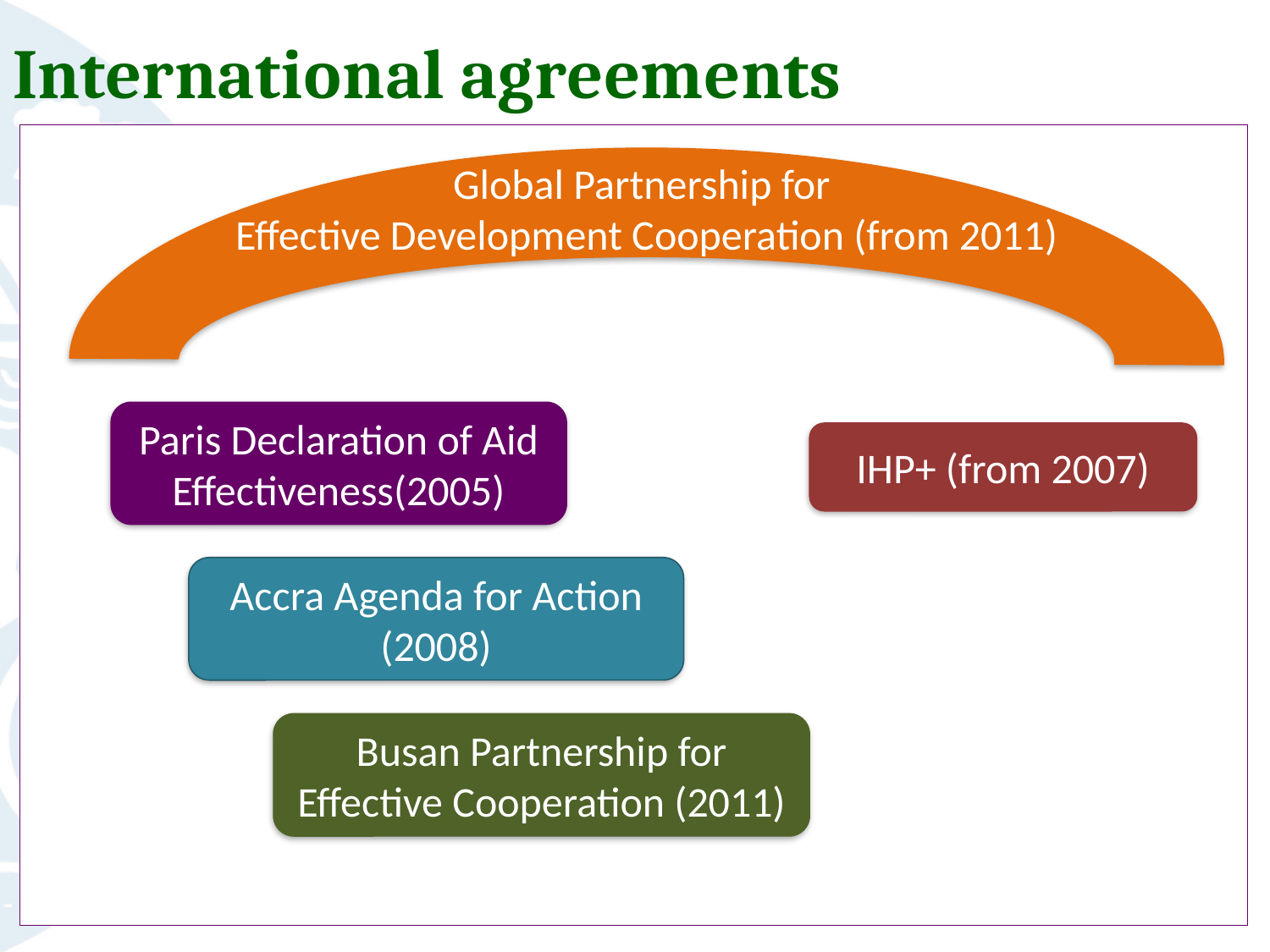

International agreements

Global Partnership for
Effective Development Cooperation (from 2011)
Paris Declaration of Aid Effectiveness(2005)
IHP+ (from 2007)
Accra Agenda for Action (2008)
Busan Partnership for Effective Cooperation (2011)